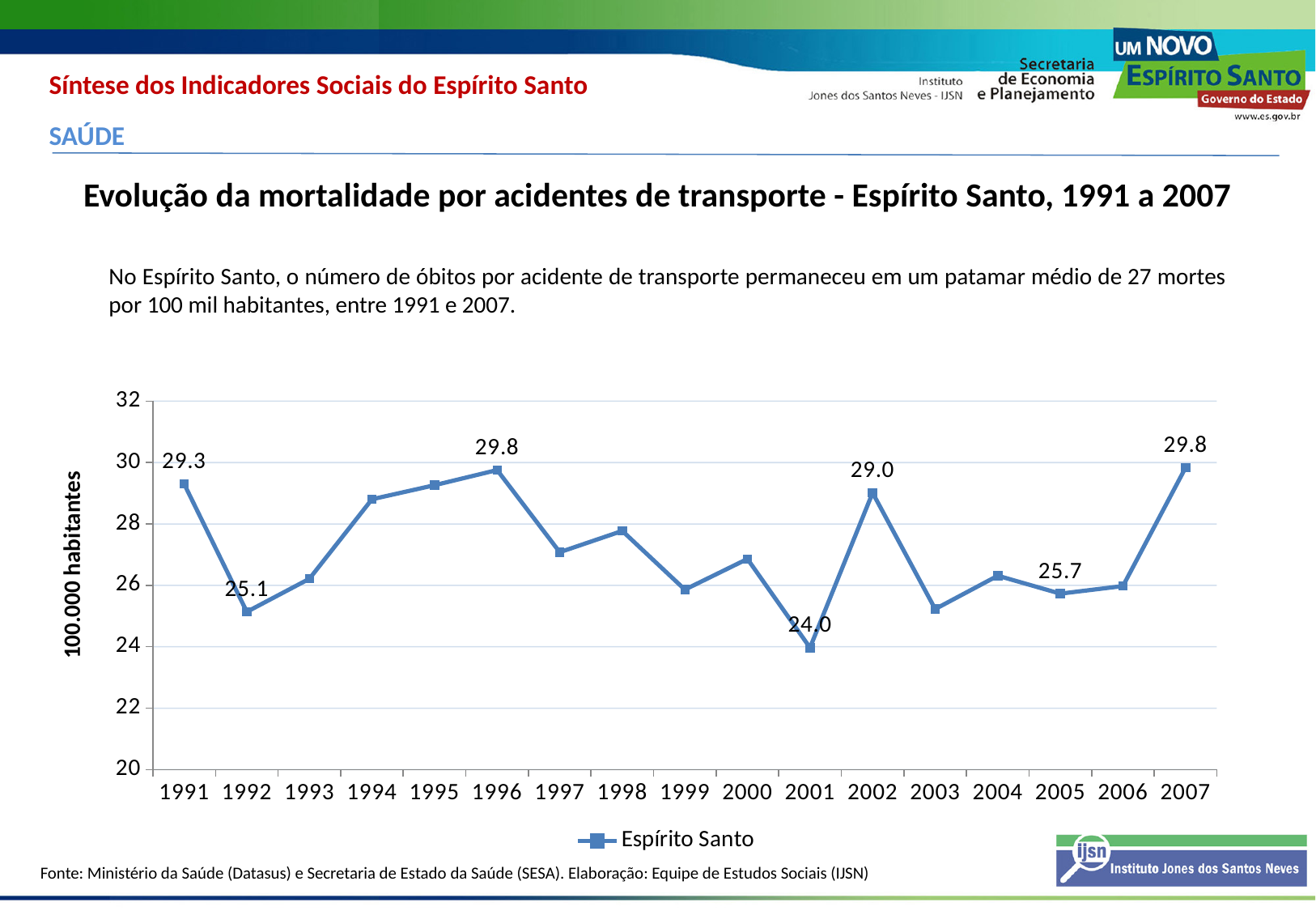

Síntese dos Indicadores Sociais do Espírito Santo

SAÚDE

Evolução da mortalidade por acidentes de transporte - Espírito Santo, 1991 a 2007
No Espírito Santo, o número de óbitos por acidente de transporte permaneceu em um patamar médio de 27 mortes por 100 mil habitantes, entre 1991 e 2007.

### Chart

| Category |  |
|---|---|
| 1991 | 29.300727750096325 |
| 1992 | 25.139842745164657 |
| 1993 | 26.216073399038844 |
| 1994 | 28.806070925317048 |
| 1995 | 29.262709770276572 |
| 1996 | 29.75694569571489 |
| 1997 | 27.081875680962977 |
| 1998 | 27.774438959728418 |
| 1999 | 25.86144951934459 |
| 2000 | 26.86269546485379 |
| 2001 | 23.97047260265929 |
| 2002 | 29.015726586276102 |
| 2003 | 25.22917785185859 |
| 2004 | 26.31466457442853 |
| 2005 | 25.730850027579244 |
| 2006 | 25.97942429595759 |
| 2007 | 29.831986253420734 |
100.000 habitantes
Fonte: Ministério da Saúde (Datasus) e Secretaria de Estado da Saúde (SESA). Elaboração: Equipe de Estudos Sociais (IJSN)